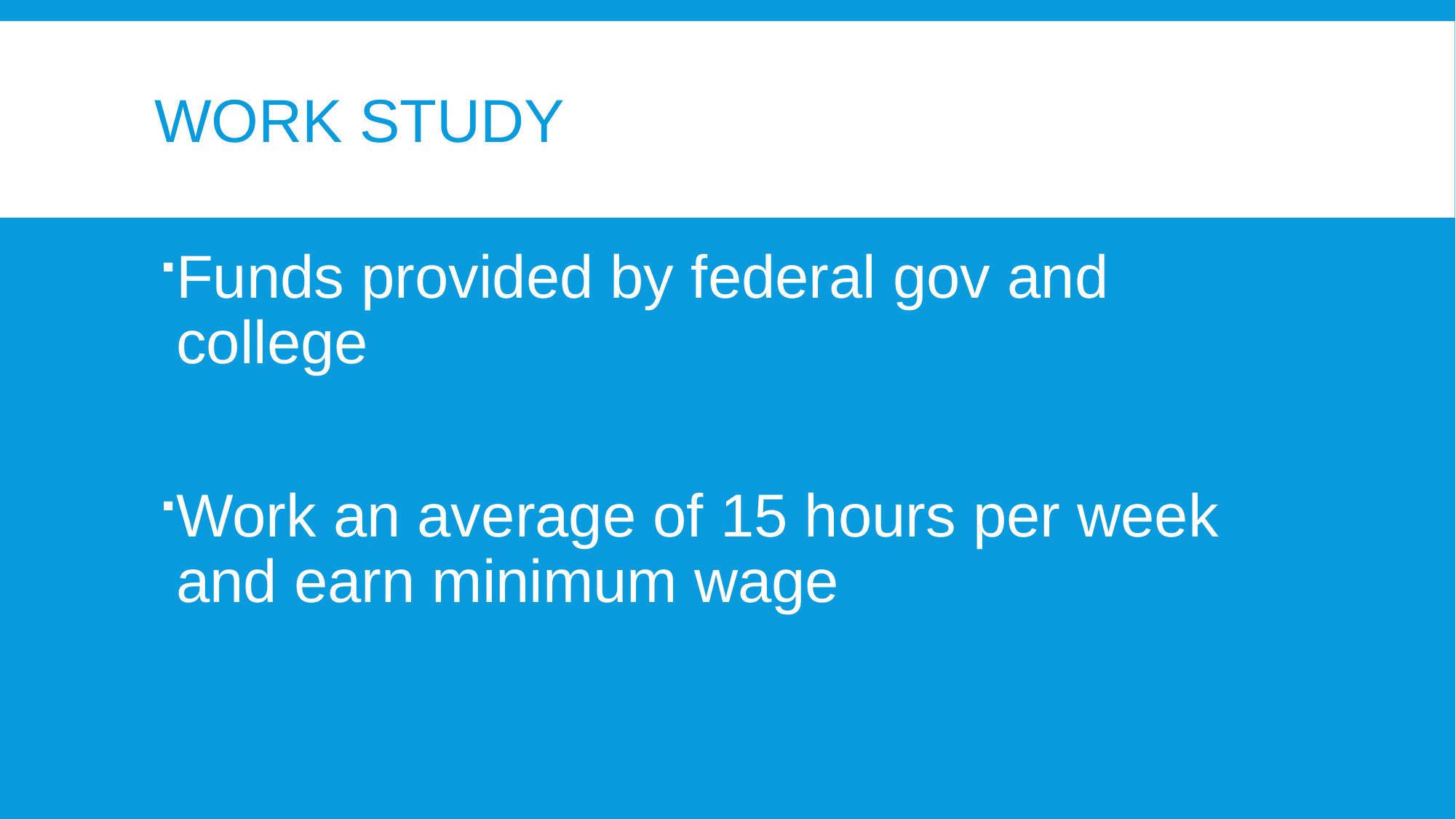

# Work Study
Funds provided by federal gov and college

Work an average of 15 hours per week and earn minimum wage